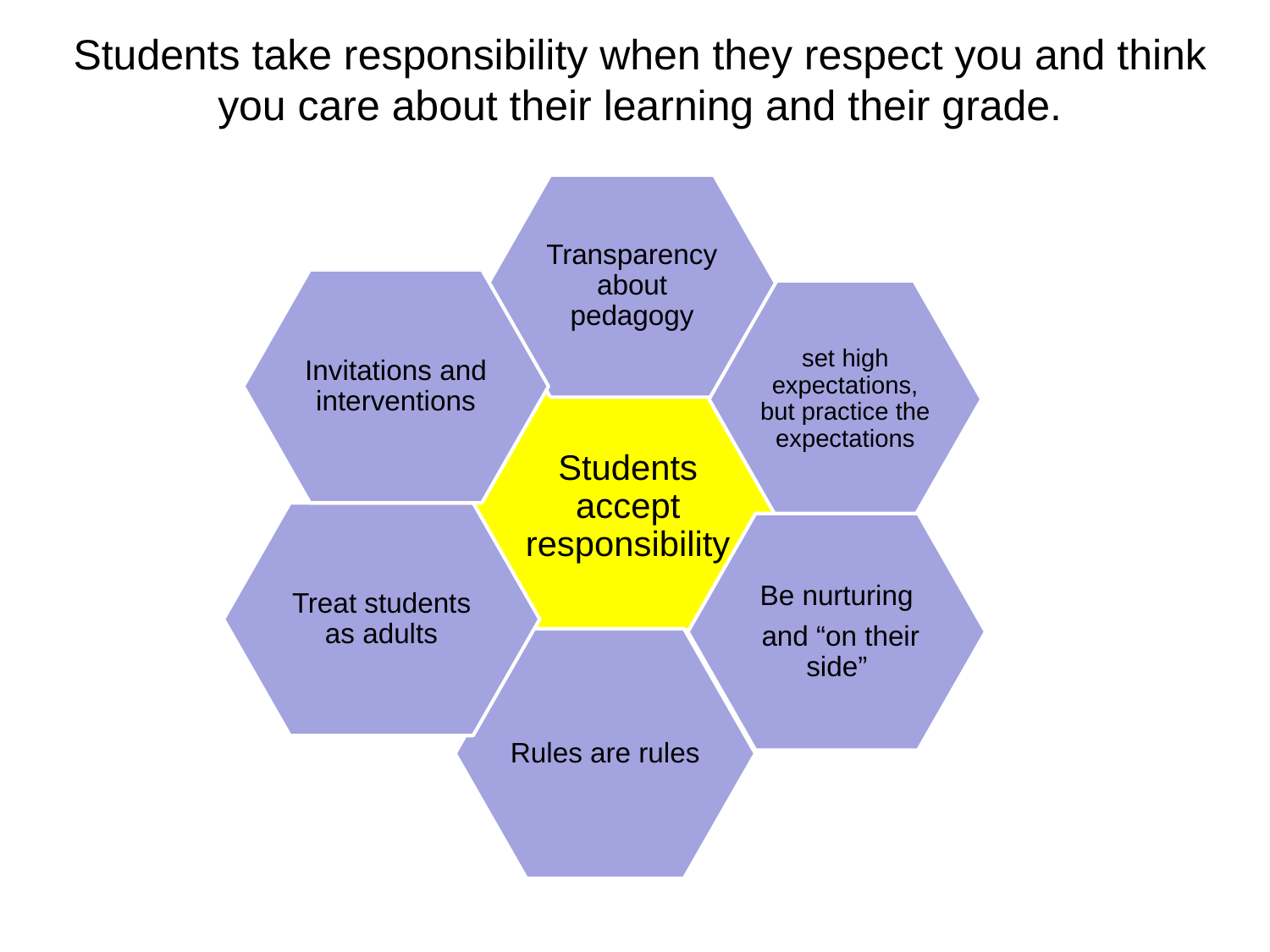

Students take responsibility when they respect you and think you care about their learning and their grade.
Students accept responsibility
Transparency about pedagogy
set high expectations, but practice the expectations
Be nurturing
 and “on their side”
Rules are rules
Treat students as adults
Invitations and interventions